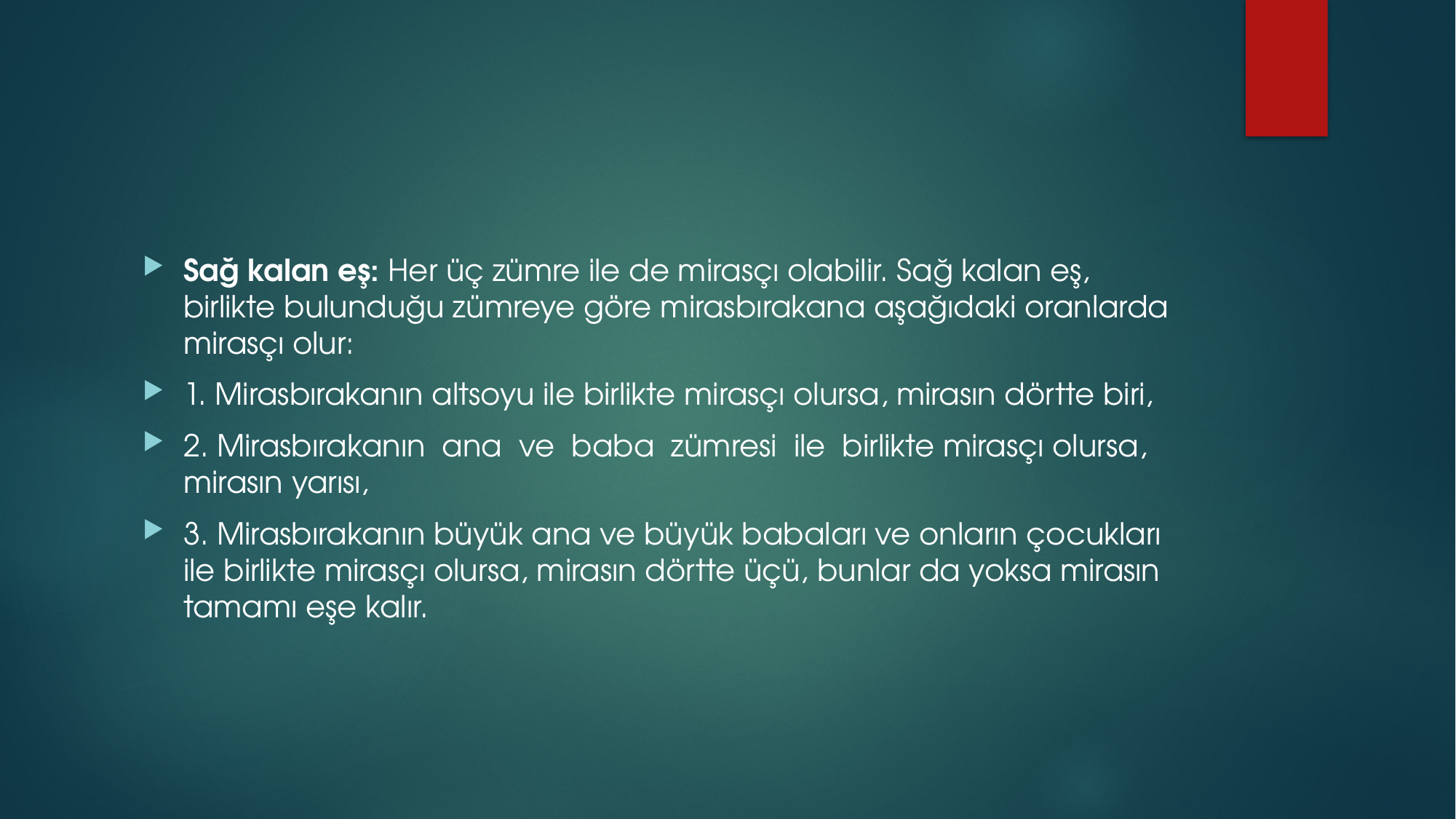

#
Sağ kalan eş: Her üç zümre ile de mirasçı olabilir. Sağ kalan eş, birlikte bulunduğu zümreye göre mirasbırakana aşağıdaki oranlarda mirasçı olur:
1. Mirasbırakanın altsoyu ile birlikte mirasçı olursa, mirasın dörtte biri,
2. Mirasbırakanın  ana  ve  baba  zümresi  ile  birlikte mirasçı olursa, mirasın yarısı,
3. Mirasbırakanın büyük ana ve büyük babaları ve onların çocukları ile birlikte mirasçı olursa, mirasın dörtte üçü, bunlar da yoksa mirasın tamamı eşe kalır.